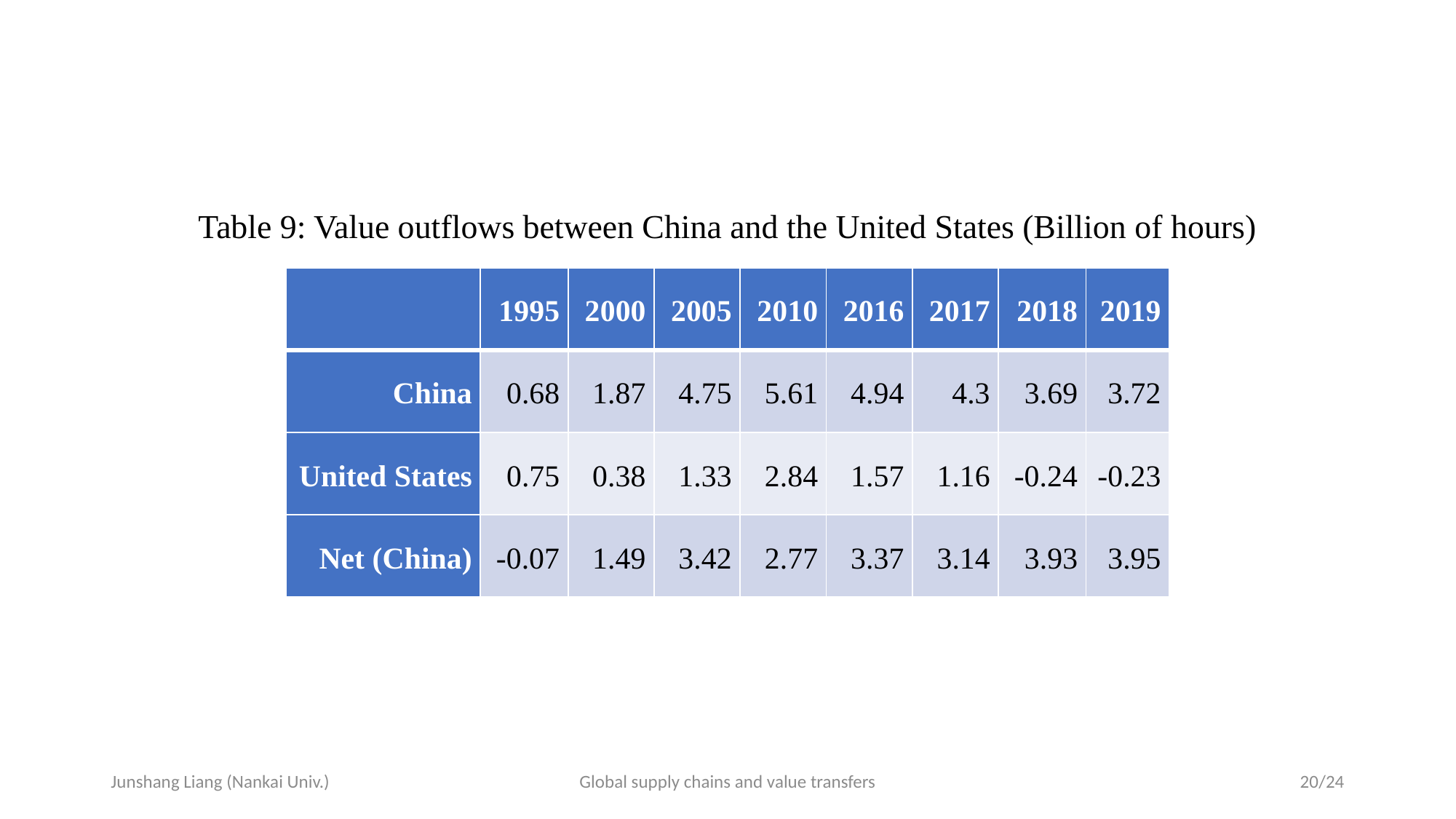

Table 9: Value outflows between China and the United States (Billion of hours)
|  | 1995 | 2000 | 2005 | 2010 | 2016 | 2017 | 2018 | 2019 |
| --- | --- | --- | --- | --- | --- | --- | --- | --- |
| China | 0.68 | 1.87 | 4.75 | 5.61 | 4.94 | 4.3 | 3.69 | 3.72 |
| United States | 0.75 | 0.38 | 1.33 | 2.84 | 1.57 | 1.16 | -0.24 | -0.23 |
| Net (China) | -0.07 | 1.49 | 3.42 | 2.77 | 3.37 | 3.14 | 3.93 | 3.95 |
Junshang Liang (Nankai Univ.)
Global supply chains and value transfers
20/24